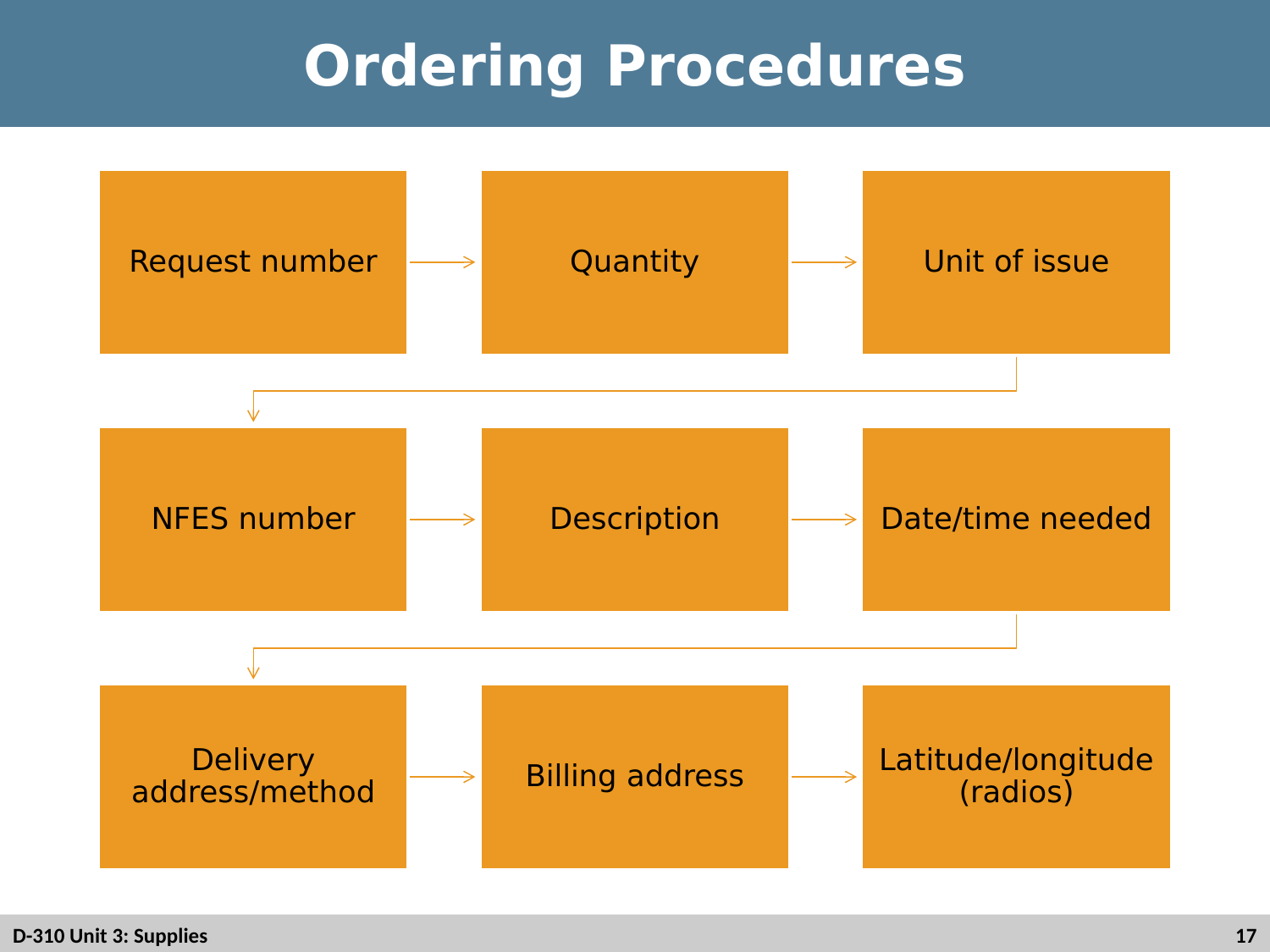

# Ordering Procedures

Request number

Quantity

Unit of issue

NFES number

Description

Date/time needed

Delivery address/method

Billing address
Latitude/longitude (radios)